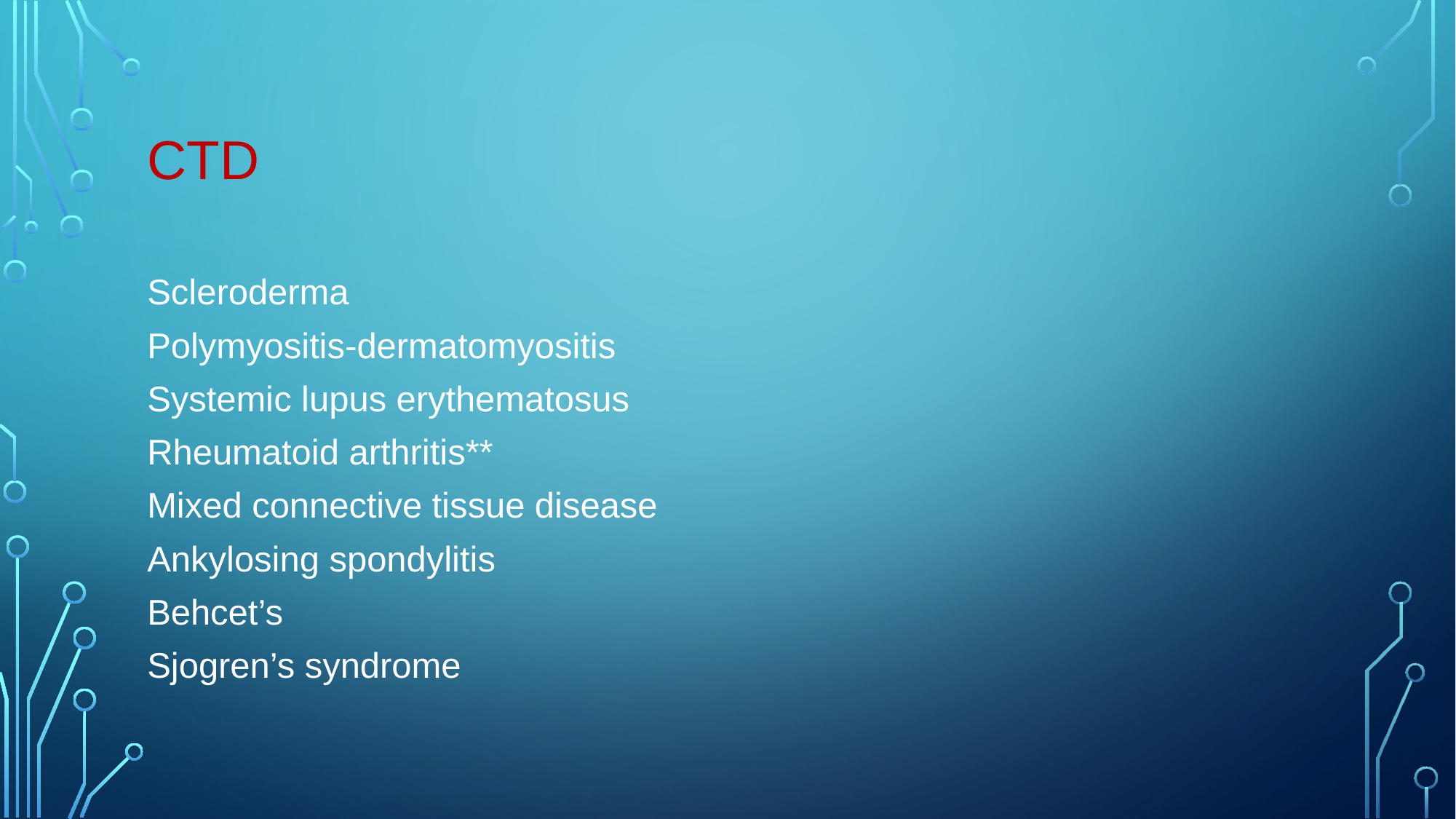

# CTD
Scleroderma
Polymyositis-dermatomyositis
Systemic lupus erythematosus
Rheumatoid arthritis**
Mixed connective tissue disease
Ankylosing spondylitis
Behcet’s
Sjogren’s syndrome